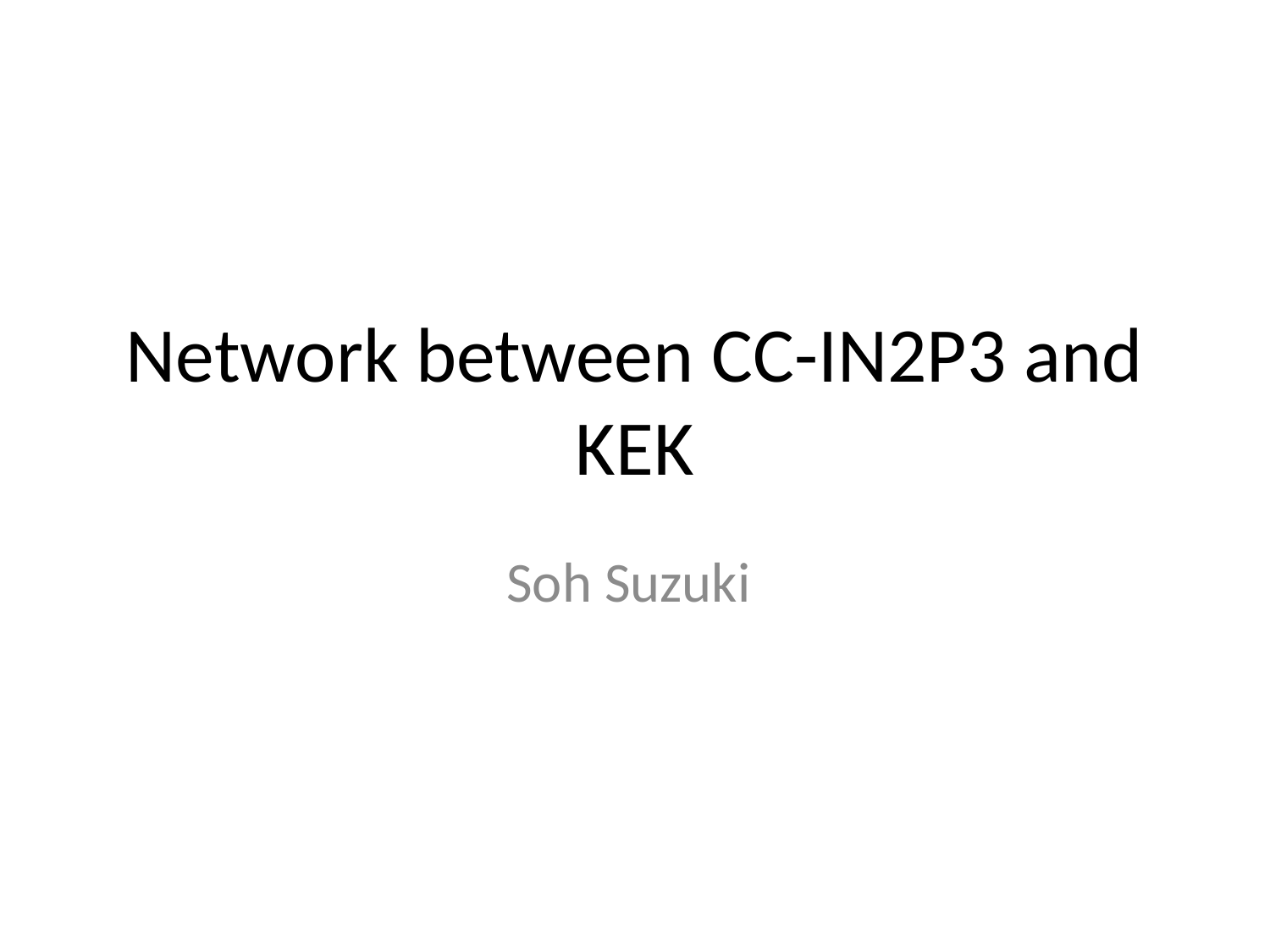

# Network between CC-IN2P3 and KEK
Soh Suzuki